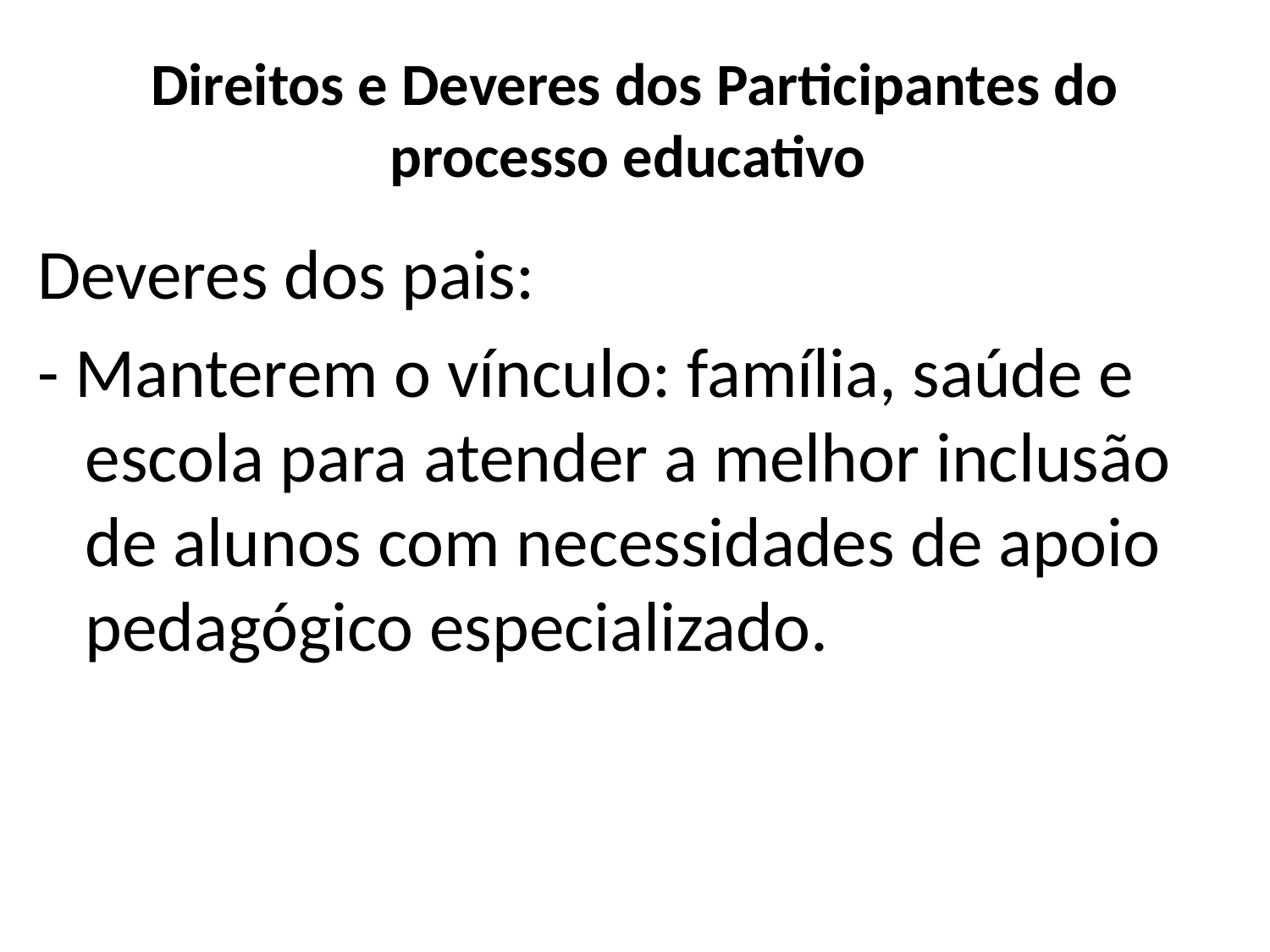

# Direitos e Deveres dos Participantes do processo educativo
Deveres dos pais:
- Manterem o vínculo: família, saúde e escola para atender a melhor inclusão de alunos com necessidades de apoio pedagógico especializado.